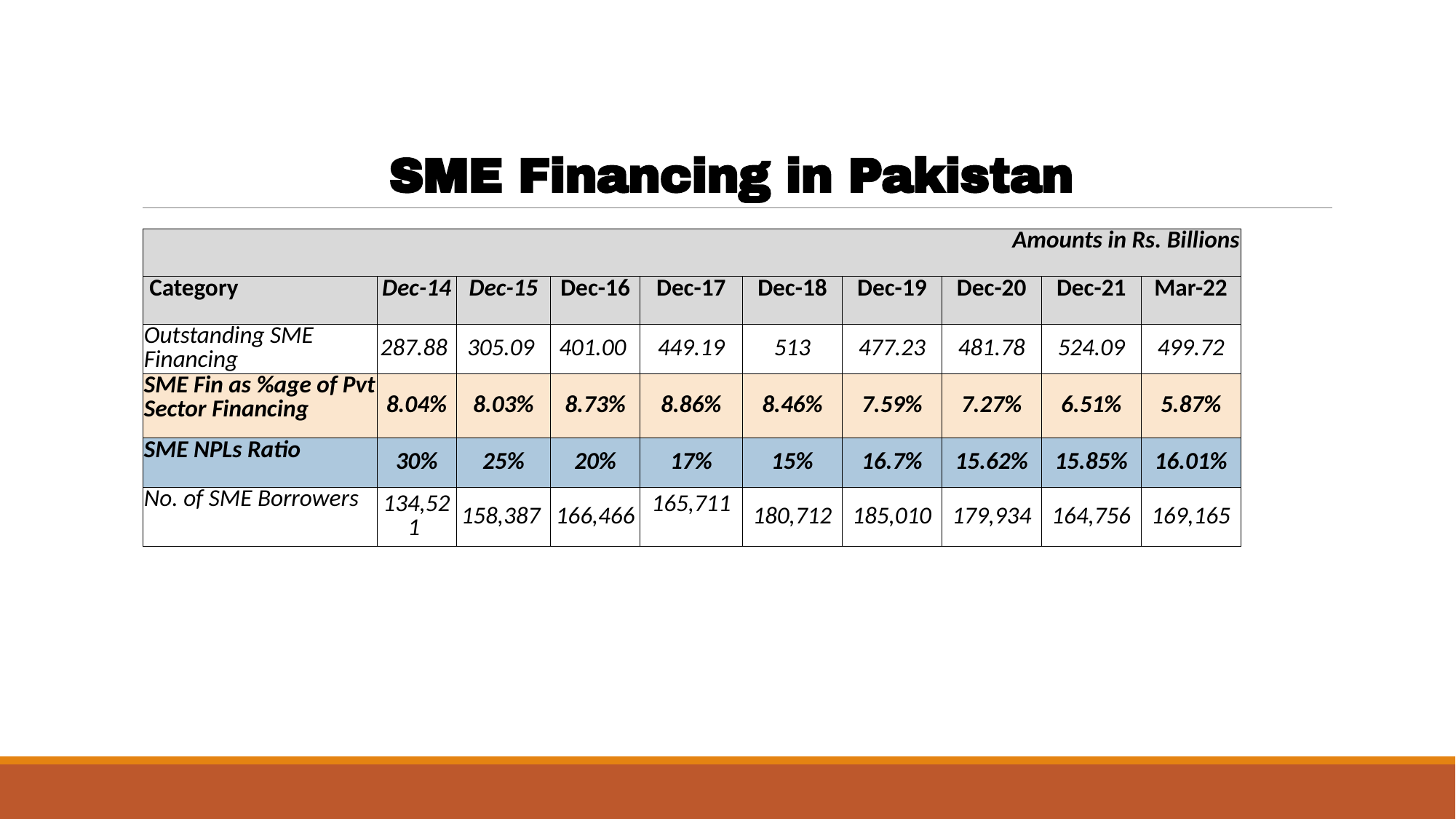

# SME Financing in Pakistan
| Amounts in Rs. Billions |  |  |  |  |  |  |  |  |  |
| --- | --- | --- | --- | --- | --- | --- | --- | --- | --- |
| Category | Dec-14 | Dec-15 | Dec-16 | Dec-17 | Dec-18 | Dec-19 | Dec-20 | Dec-21 | Mar-22 |
| Outstanding SME Financing | 287.88 | 305.09 | 401.00 | 449.19 | 513 | 477.23 | 481.78 | 524.09 | 499.72 |
| SME Fin as %age of Pvt Sector Financing | 8.04% | 8.03% | 8.73% | 8.86% | 8.46% | 7.59% | 7.27% | 6.51% | 5.87% |
| SME NPLs Ratio | 30% | 25% | 20% | 17% | 15% | 16.7% | 15.62% | 15.85% | 16.01% |
| No. of SME Borrowers | 134,521 | 158,387 | 166,466 | 165,711 | 180,712 | 185,010 | 179,934 | 164,756 | 169,165 |